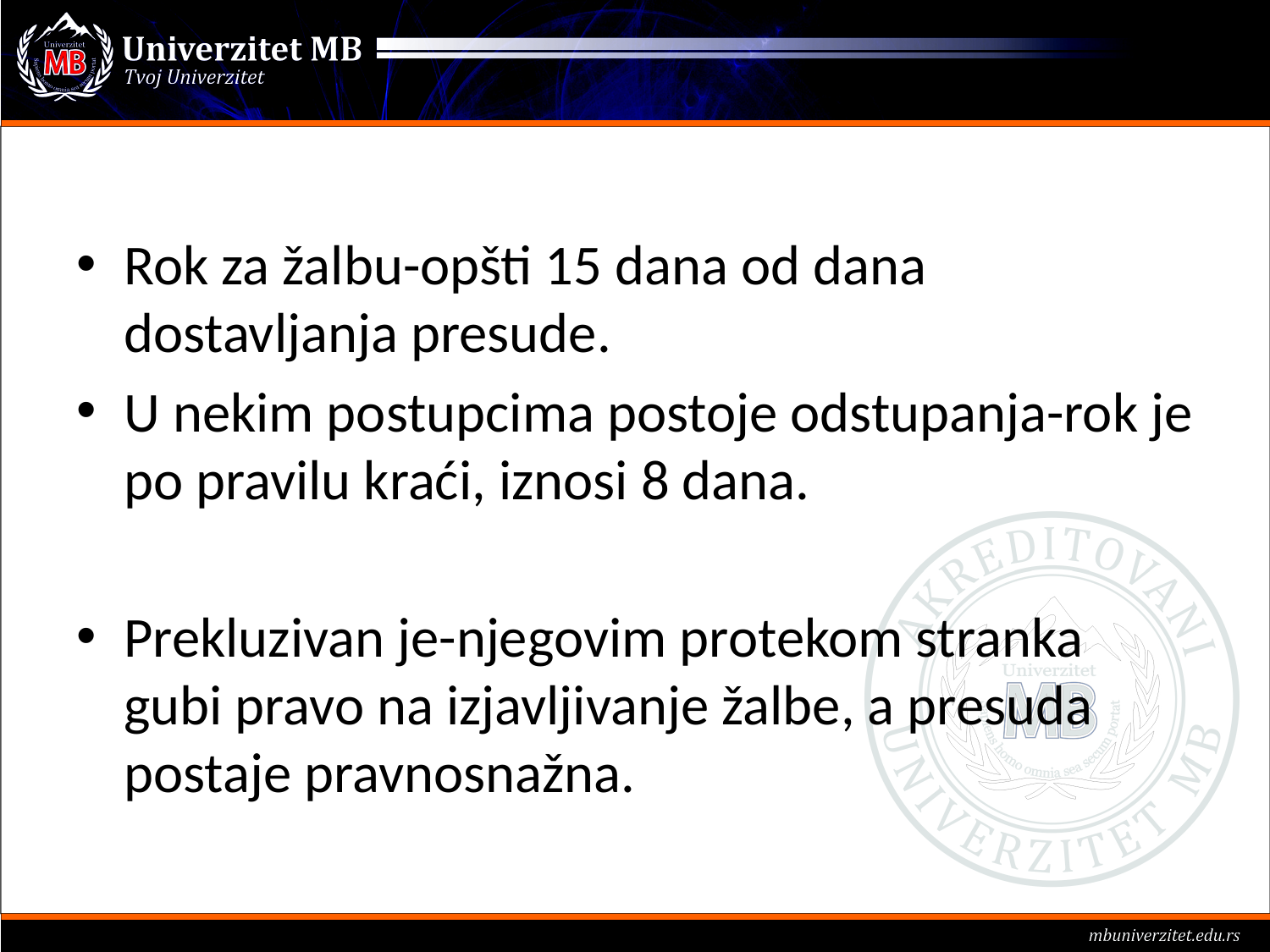

#
Rok za žalbu-opšti 15 dana od dana dostavljanja presude.
U nekim postupcima postoje odstupanja-rok je po pravilu kraći, iznosi 8 dana.

Prekluzivan je-njegovim protekom stranka gubi pravo na izjavljivanje žalbe, a presuda postaje pravnosnažna.